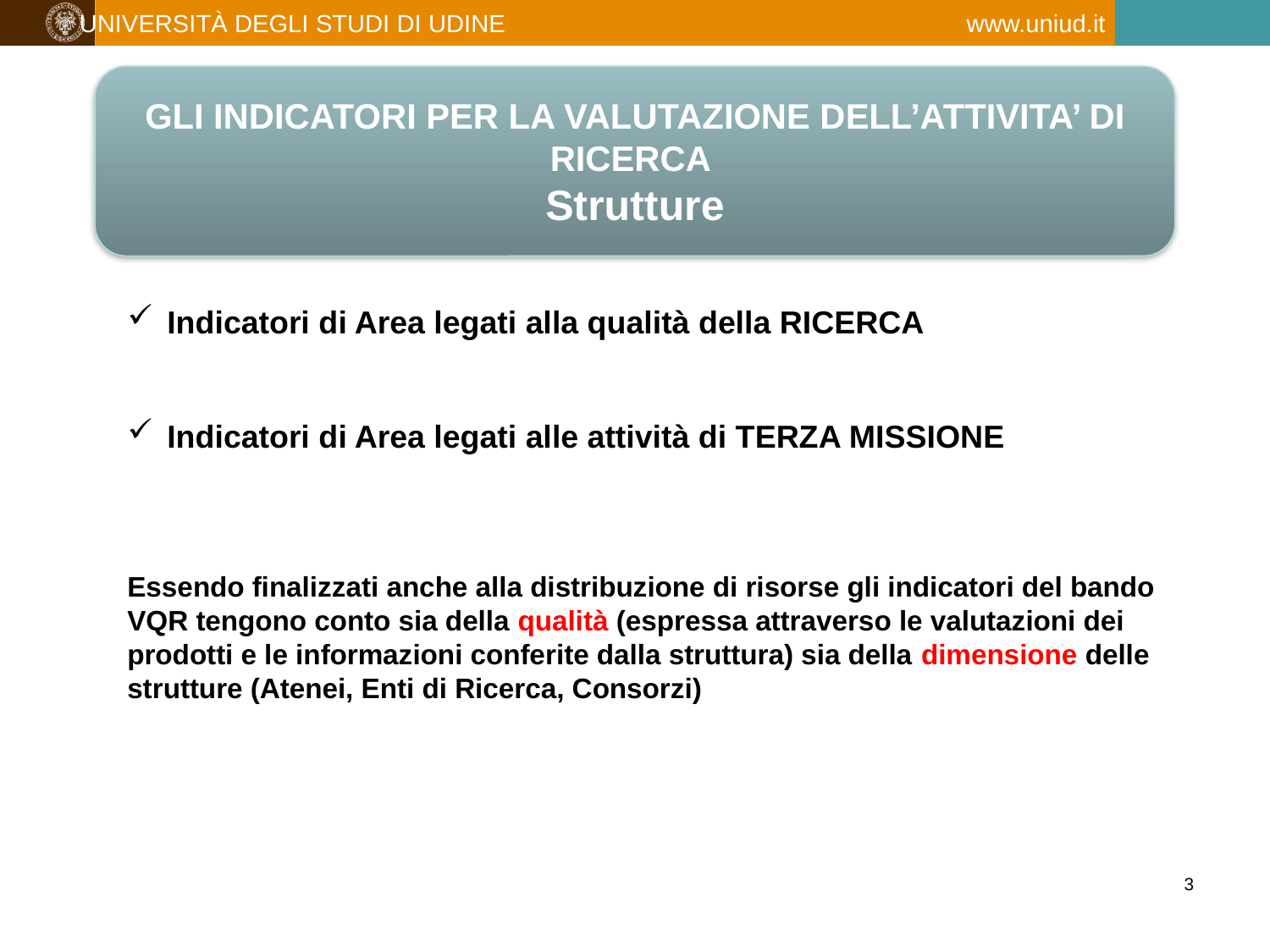

#
GLI INDICATORI PER LA VALUTAZIONE DELL’ATTIVITA’ DI RICERCA
Strutture
Indicatori di Area legati alla qualità della RICERCA

Indicatori di Area legati alle attività di TERZA MISSIONE

Essendo finalizzati anche alla distribuzione di risorse gli indicatori del bando VQR tengono conto sia della qualità (espressa attraverso le valutazioni dei prodotti e le informazioni conferite dalla struttura) sia della dimensione delle strutture (Atenei, Enti di Ricerca, Consorzi)

3